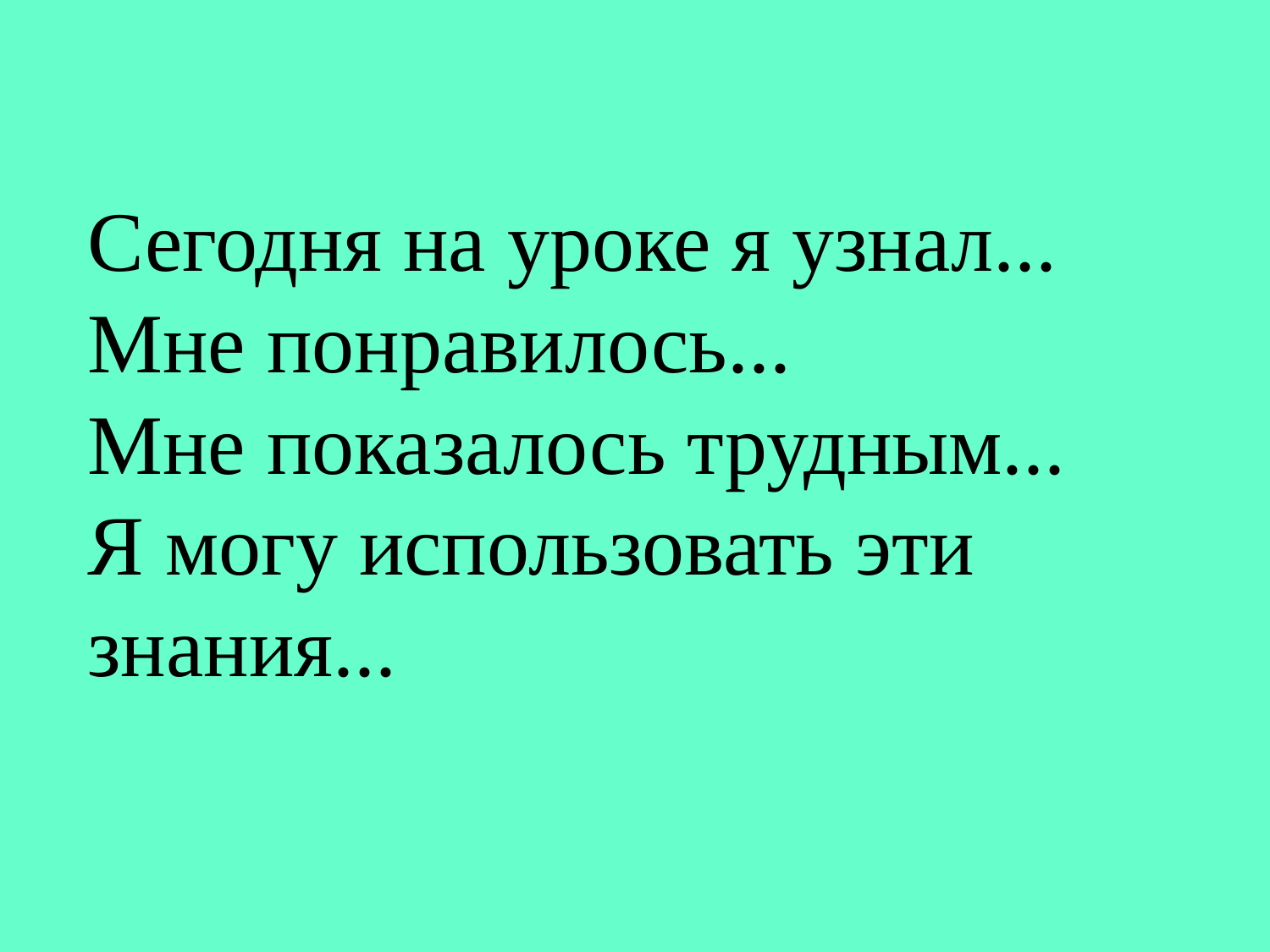

# Сегодня на уроке я узнал... Мне понравилось... Мне показалось трудным... Я могу использовать эти знания...